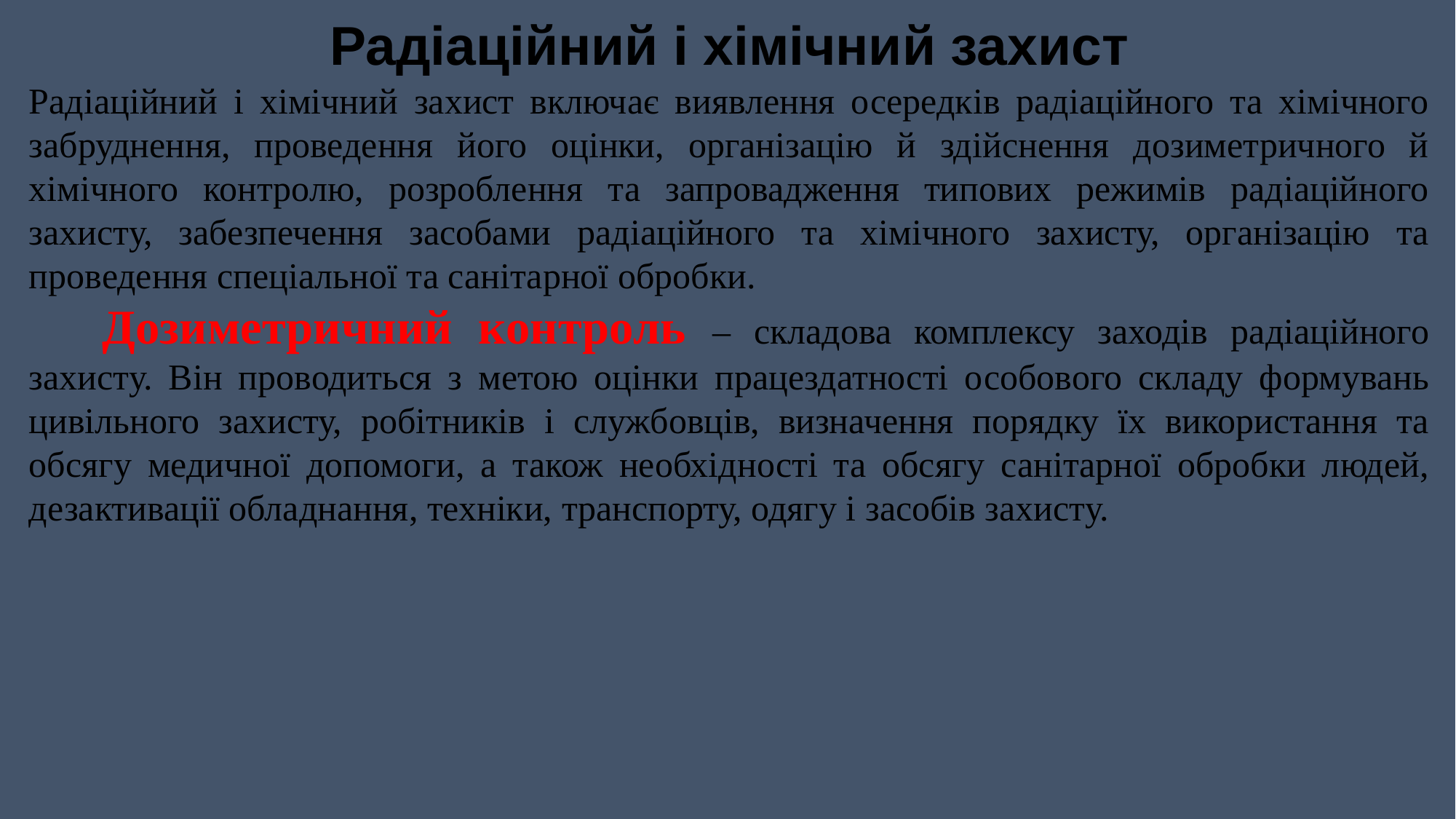

Радіаційний і хімічний захист
Радіаційний і хімічний захист включає виявлення осередків радіаційного та хімічного забруднення, проведення його оцінки, організацію й здійснення дозиметричного й хімічного контролю, розроблення та запровадження типових режимів радіаційного захисту, забезпечення засобами радіаційного та хімічного захисту, організацію та проведення спеціальної та санітарної обробки.
   Дозиметричний контроль – складова комплексу заходів радіаційного захисту. Він проводиться з метою оцінки працездатності особового складу формувань цивільного захисту, робітників і службовців, визначення порядку їх використання та обсягу медичної допомоги, а також необхідності та обсягу санітарної обробки людей, дезактивації обладнання, техніки, транспорту, одягу і засобів захисту.